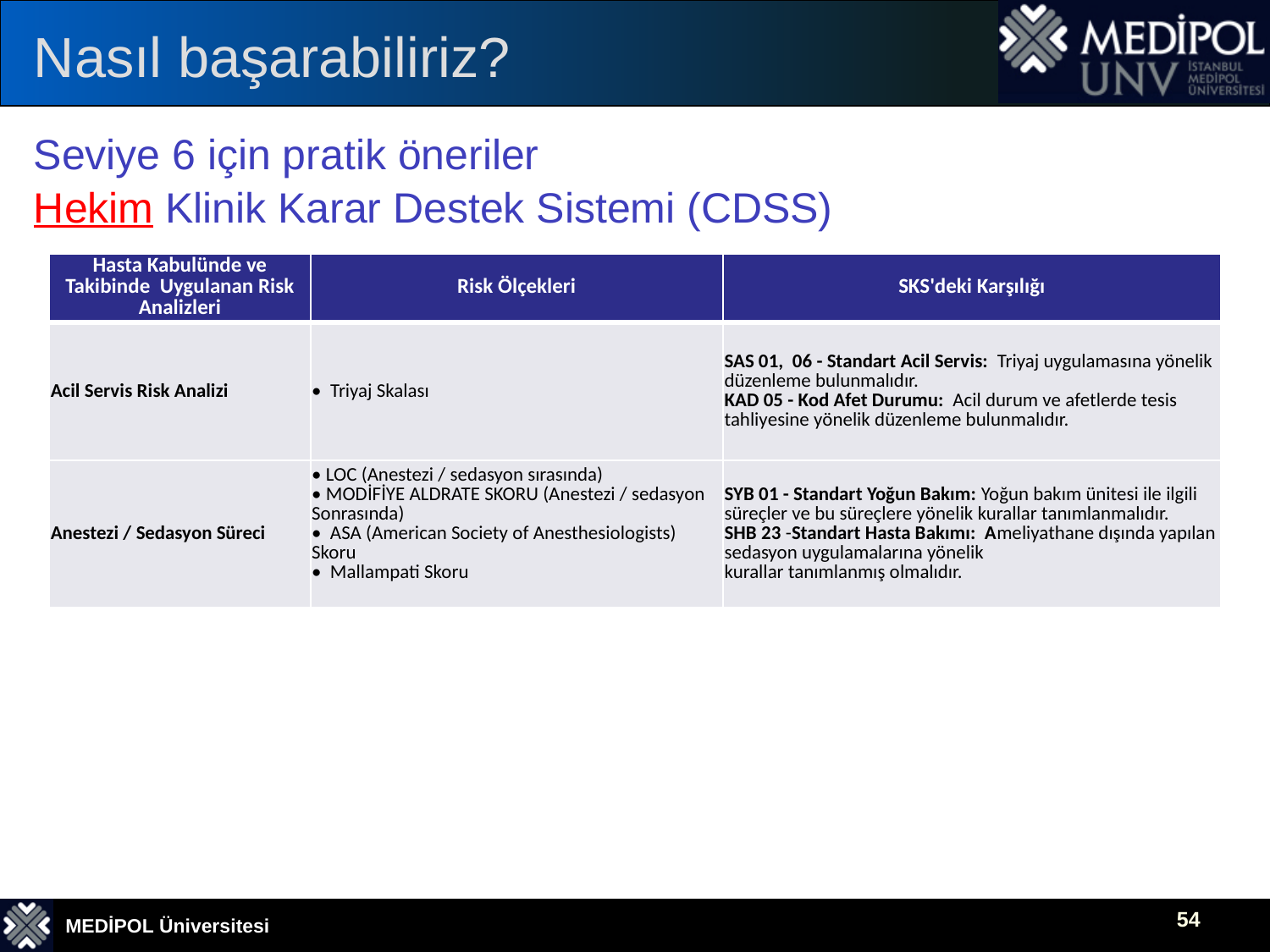

# Nasıl başarabiliriz?
Seviye 6 için pratik öneriler
Hekim Klinik Karar Destek Sistemi (CDSS)
| Hasta Kabulünde ve Takibinde Uygulanan Risk Analizleri | Risk Ölçekleri | SKS'deki Karşılığı |
| --- | --- | --- |
| Acil Servis Risk Analizi | • Triyaj Skalası | SAS 01, 06 - Standart Acil Servis: Triyaj uygulamasına yönelik düzenleme bulunmalıdır. KAD 05 - Kod Afet Durumu: Acil durum ve afetlerde tesis tahliyesine yönelik düzenleme bulunmalıdır. |
| Anestezi / Sedasyon Süreci | • LOC (Anestezi / sedasyon sırasında) • MODİFİYE ALDRATE SKORU (Anestezi / sedasyon Sonrasında) • ASA (American Society of Anesthesiologists) Skoru • Mallampati Skoru | SYB 01 - Standart Yoğun Bakım: Yoğun bakım ünitesi ile ilgili süreçler ve bu süreçlere yönelik kurallar tanımlanmalıdır. SHB 23 -Standart Hasta Bakımı: Ameliyathane dışında yapılan sedasyon uygulamalarına yönelik kurallar tanımlanmış olmalıdır. |
54